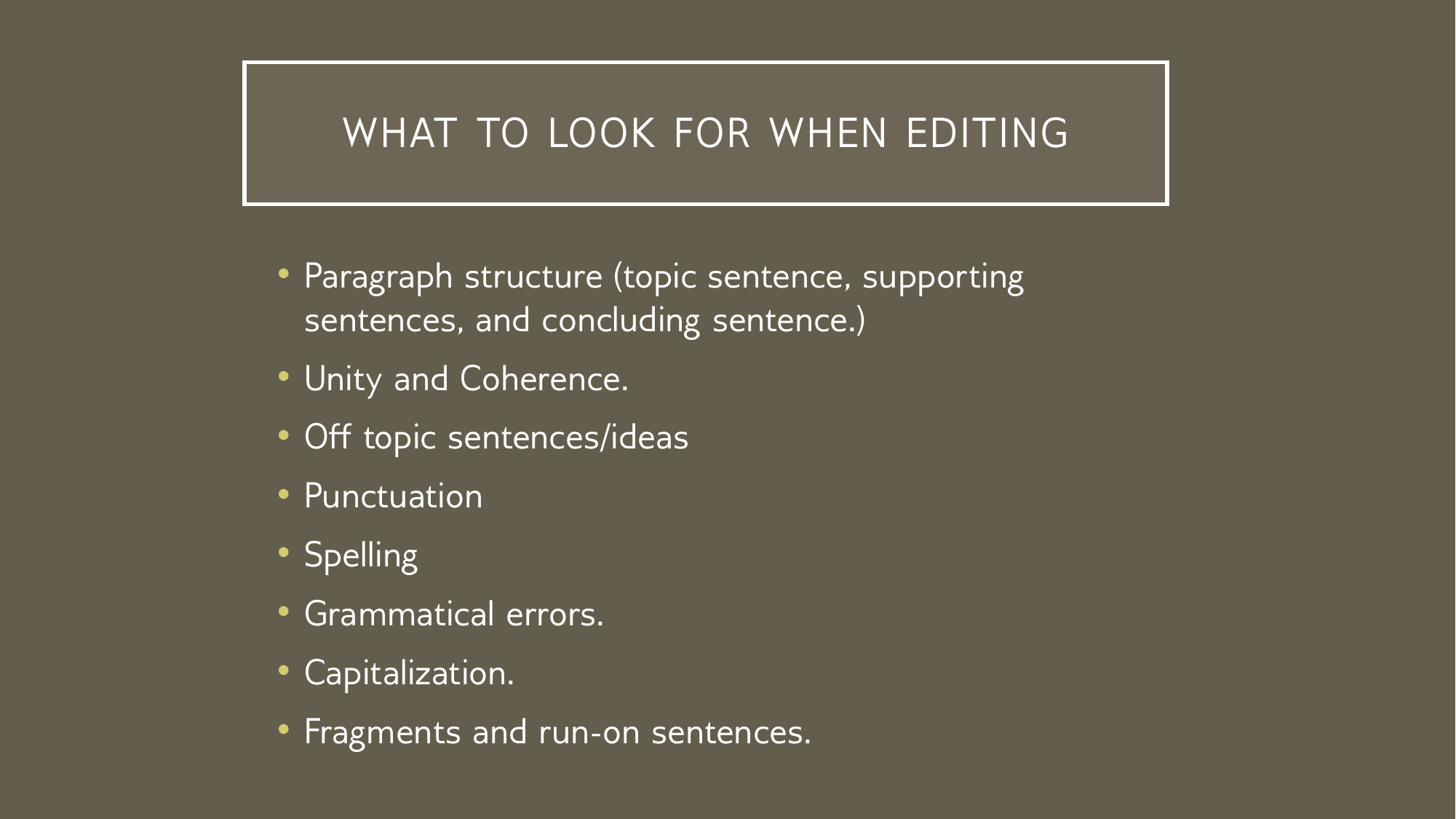

# What to look for when editing
Paragraph structure (topic sentence, supporting sentences, and concluding sentence.)
Unity and Coherence.
Off topic sentences/ideas
Punctuation
Spelling
Grammatical errors.
Capitalization.
Fragments and run-on sentences.